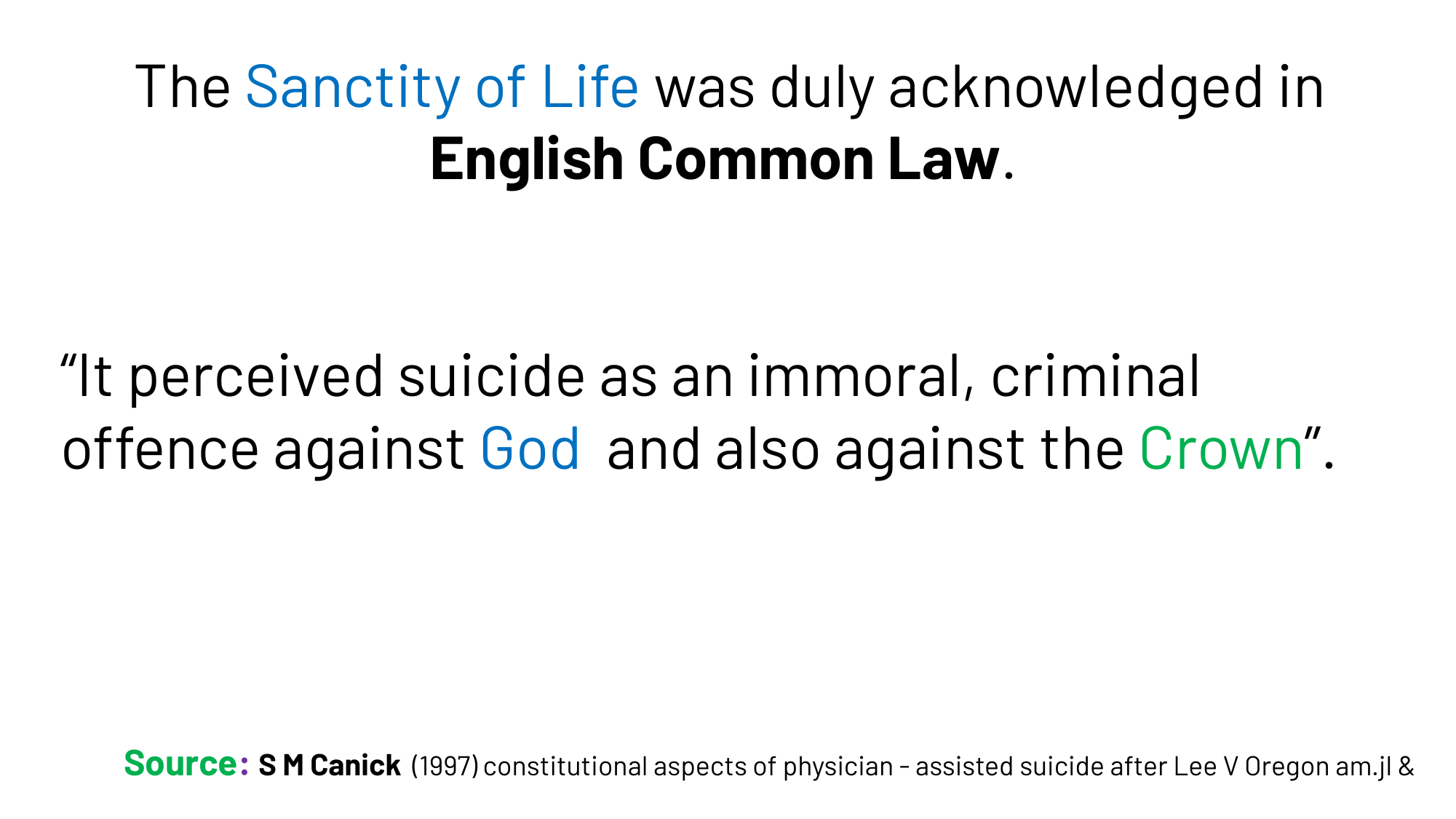

The Sanctity of Life was duly acknowledged in English Common Law.
“It perceived suicide as an immoral, criminal offence against God  and also against the Crown”.
Source: S M Canick  (1997) constitutional aspects of physician - assisted suicide after Lee V Oregon am.jl &